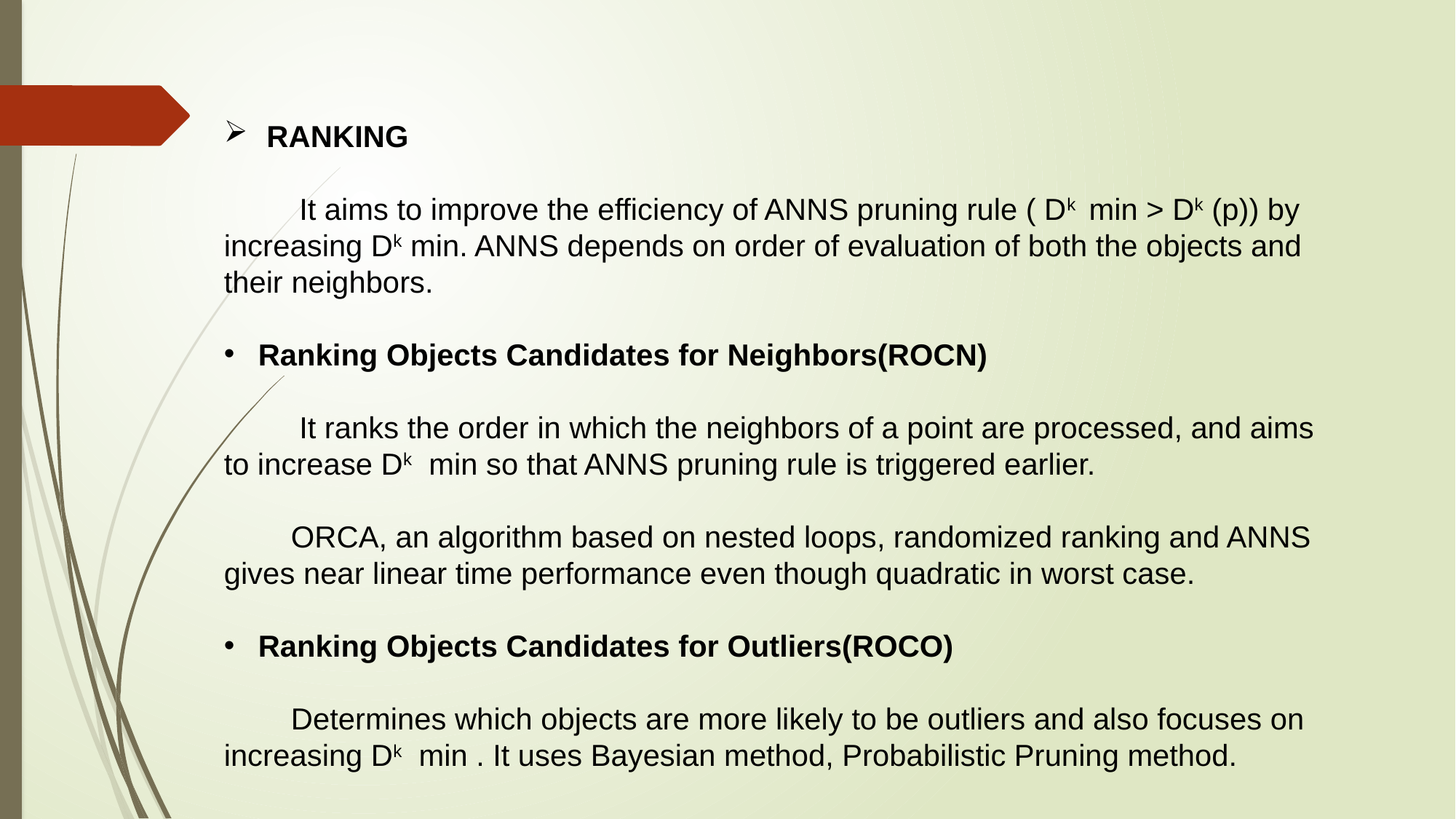

RANKING

         It aims to improve the efficiency of ANNS pruning rule ( Dk  min > Dk (p)) by increasing Dk min. ANNS depends on order of evaluation of both the objects and their neighbors.

Ranking Objects Candidates for Neighbors(ROCN)

         It ranks the order in which the neighbors of a point are processed, and aims to increase Dk  min so that ANNS pruning rule is triggered earlier.

        ORCA, an algorithm based on nested loops, randomized ranking and ANNS gives near linear time performance even though quadratic in worst case.

Ranking Objects Candidates for Outliers(ROCO)

        Determines which objects are more likely to be outliers and also focuses on increasing Dk  min . It uses Bayesian method, Probabilistic Pruning method.